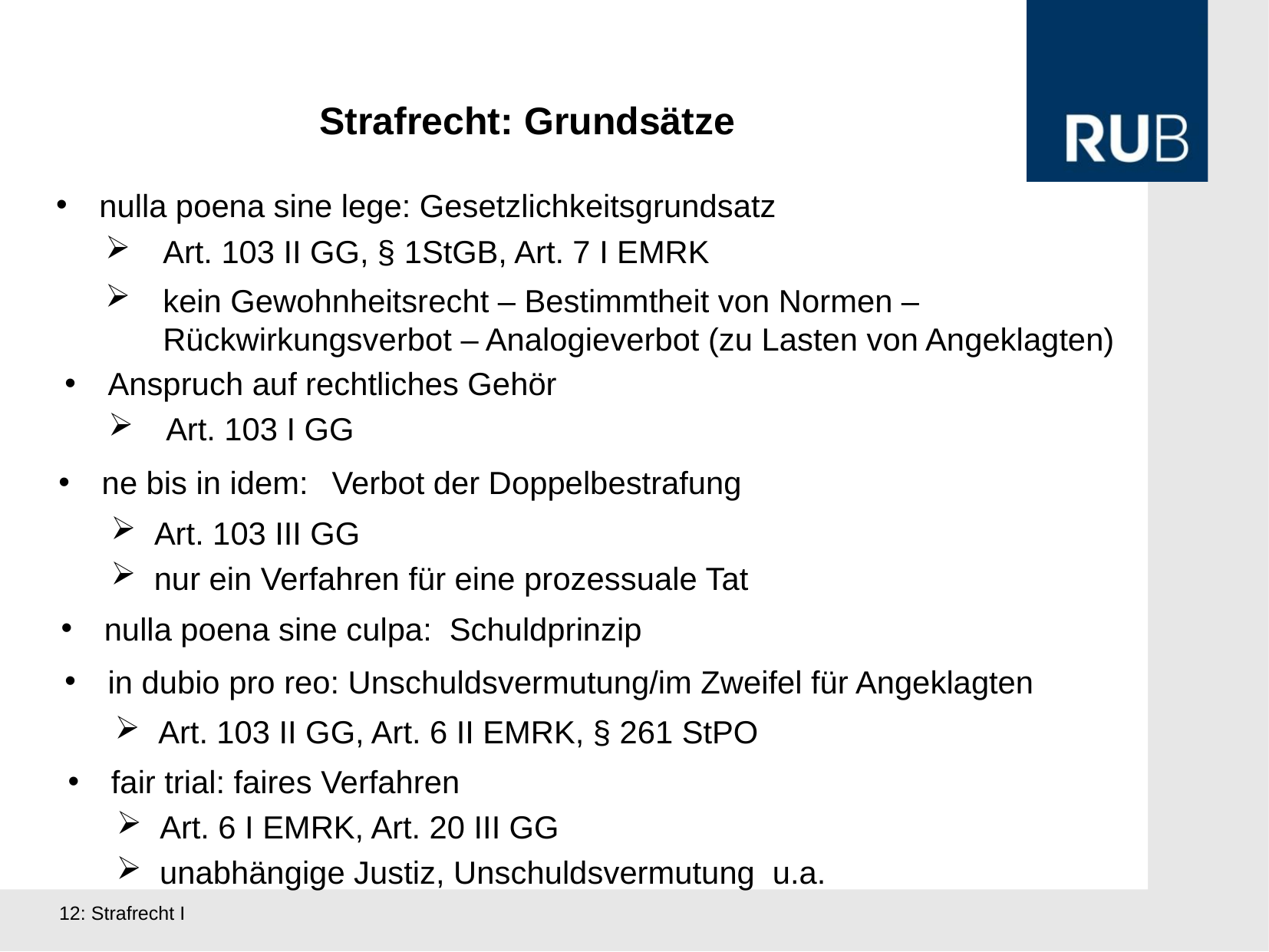

Strafrecht: Grundsätze
nulla poena sine lege: Gesetzlichkeitsgrundsatz
Art. 103 II GG, § 1StGB, Art. 7 I EMRK
kein Gewohnheitsrecht – Bestimmtheit von Normen – Rückwirkungsverbot – Analogieverbot (zu Lasten von Angeklagten)
Anspruch auf rechtliches Gehör
Art. 103 I GG
ne bis in idem:	Verbot der Doppelbestrafung
Art. 103 III GG
nur ein Verfahren für eine prozessuale Tat
nulla poena sine culpa:	Schuldprinzip
in dubio pro reo: Unschuldsvermutung/im Zweifel für Angeklagten
Art. 103 II GG, Art. 6 II EMRK, § 261 StPO
fair trial: faires Verfahren
Art. 6 I EMRK, Art. 20 III GG
unabhängige Justiz, Unschuldsvermutung  u.a.
12: Strafrecht I